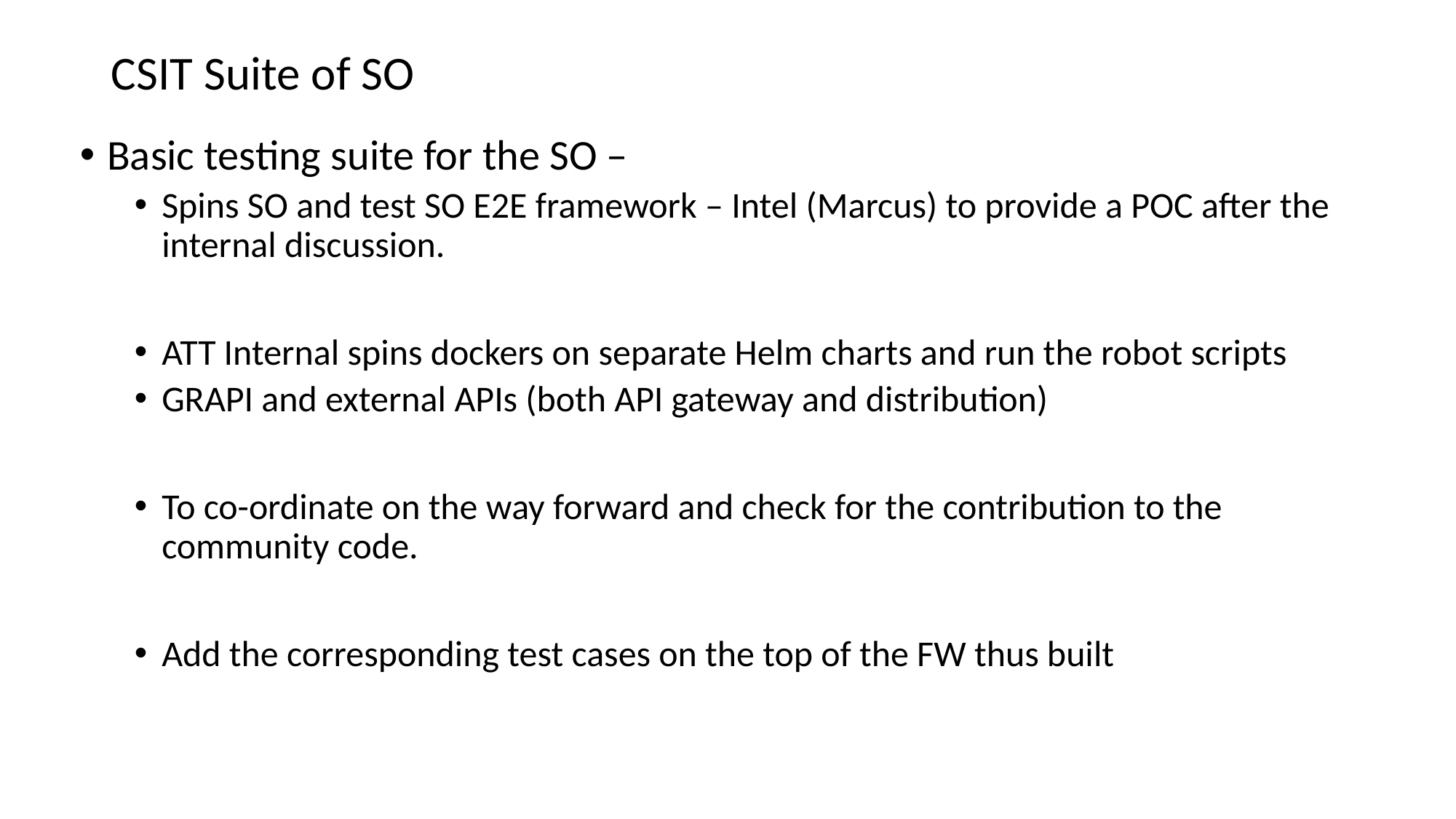

# CSIT Suite of SO
Basic testing suite for the SO –
Spins SO and test SO E2E framework – Intel (Marcus) to provide a POC after the internal discussion.

ATT Internal spins dockers on separate Helm charts and run the robot scripts
GRAPI and external APIs (both API gateway and distribution)

To co-ordinate on the way forward and check for the contribution to the community code.

Add the corresponding test cases on the top of the FW thus built